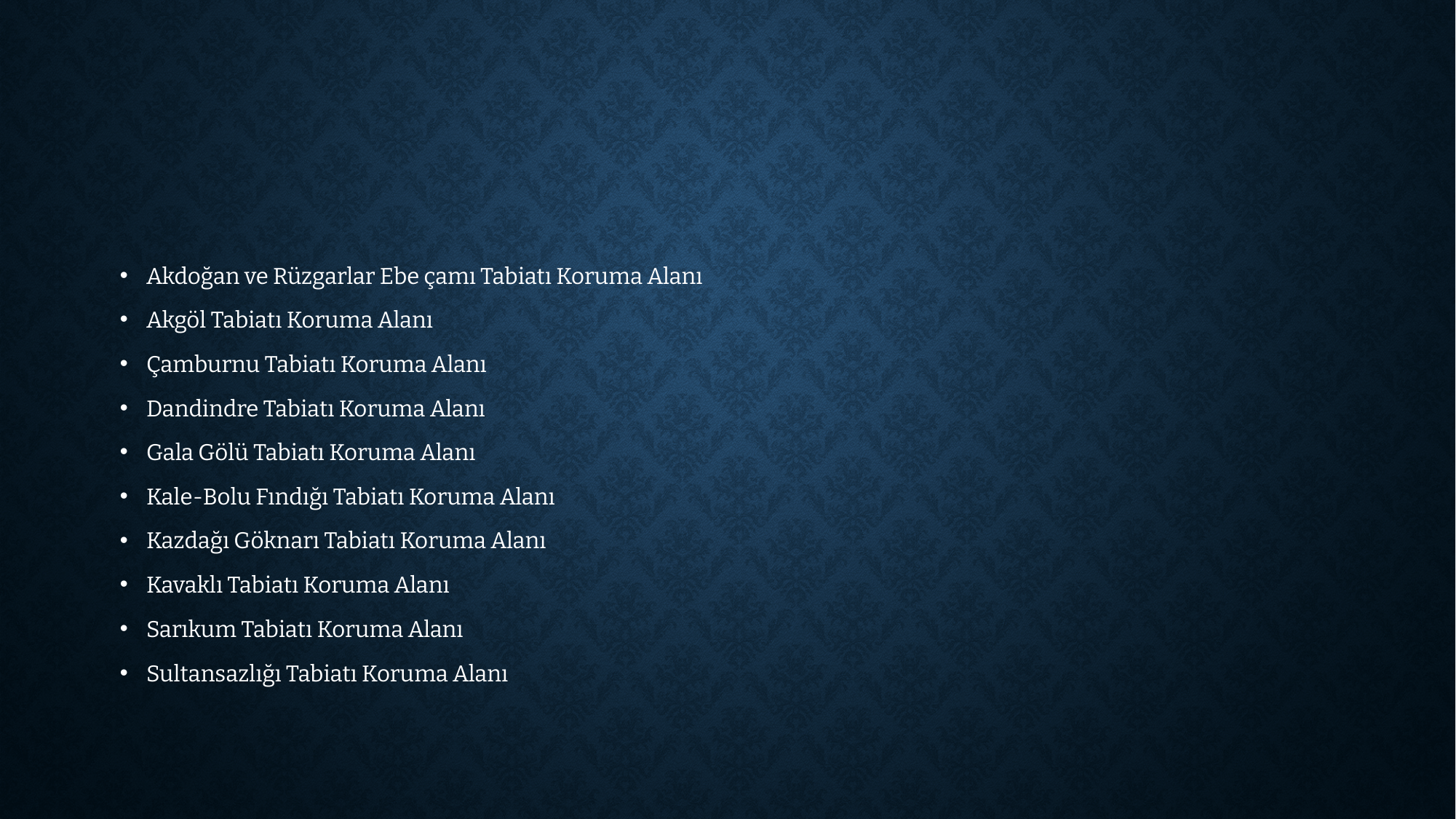

#
Akdoğan ve Rüzgarlar Ebe çamı Tabiatı Koruma Alanı
Akgöl Tabiatı Koruma Alanı
Çamburnu Tabiatı Koruma Alanı
Dandindre Tabiatı Koruma Alanı
Gala Gölü Tabiatı Koruma Alanı
Kale-Bolu Fındığı Tabiatı Koruma Alanı
Kazdağı Göknarı Tabiatı Koruma Alanı
Kavaklı Tabiatı Koruma Alanı
Sarıkum Tabiatı Koruma Alanı
Sultansazlığı Tabiatı Koruma Alanı